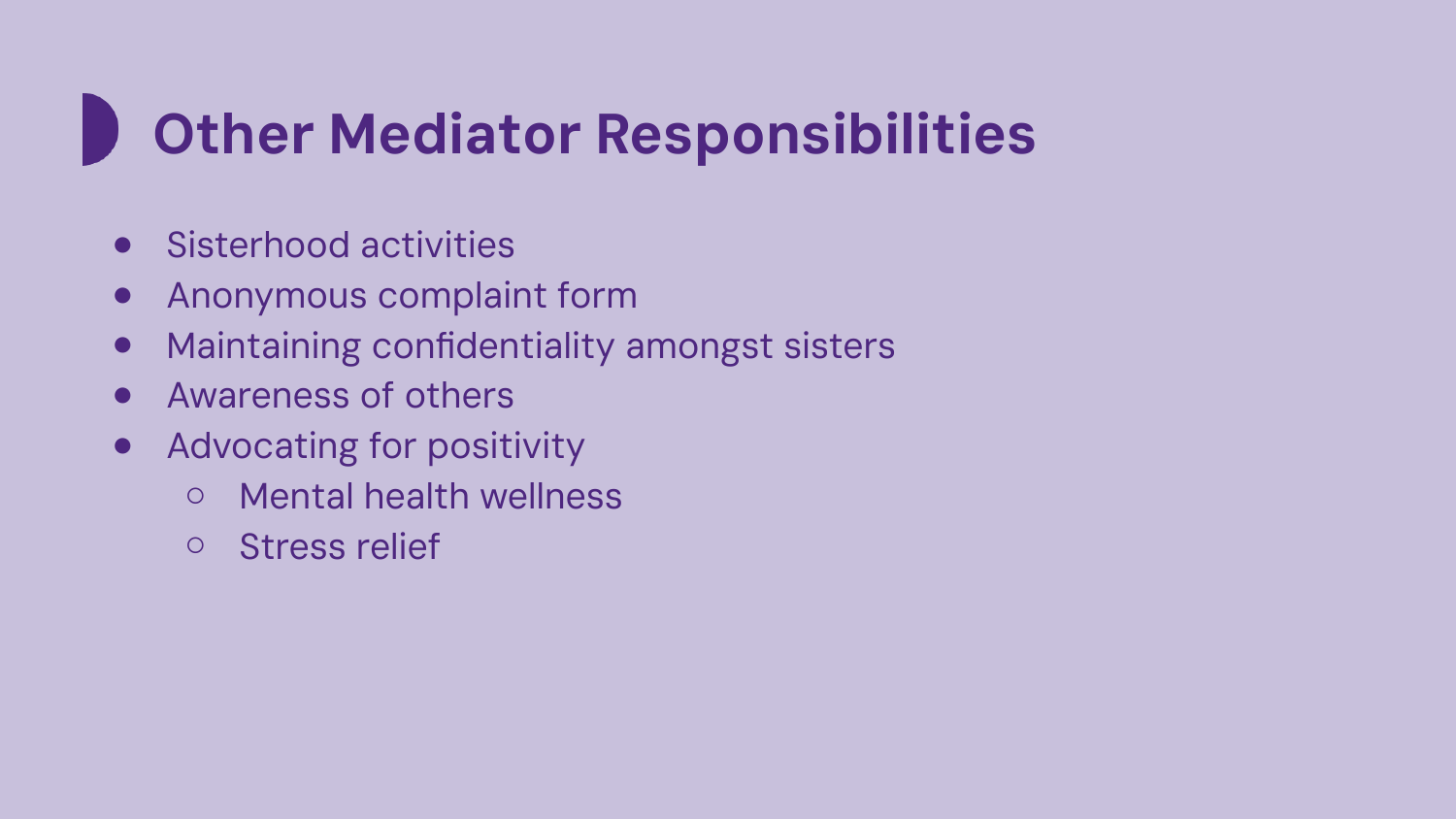

# Other Mediator Responsibilities

Sisterhood activities
Anonymous complaint form
Maintaining confidentiality amongst sisters
Awareness of others
Advocating for positivity
Mental health wellness
Stress relief